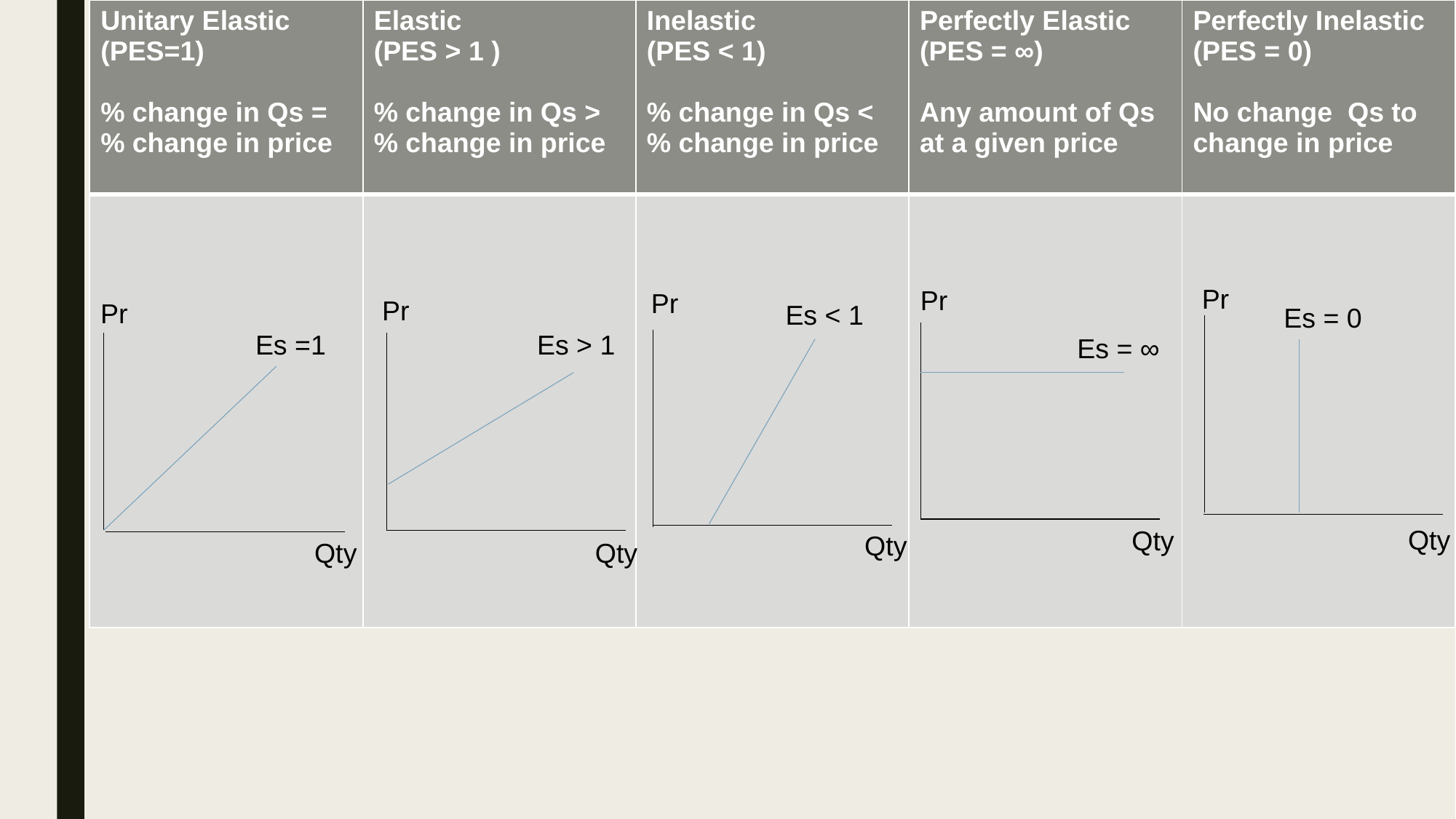

| Unitary Elastic (PES=1) % change in Qs = % change in price | Elastic (PES > 1 ) % change in Qs > % change in price | Inelastic (PES < 1) % change in Qs < % change in price | Perfectly Elastic (PES = ∞) Any amount of Qs at a given price | Perfectly Inelastic (PES = 0) No change Qs to change in price |
| --- | --- | --- | --- | --- |
|  |  |  |  |  |
Pr
Pr
Pr
Pr
Pr
Es < 1
Es = 0
Es =1
Es > 1
Es = ∞
Qty

Qty

Qty

Qty

Qty